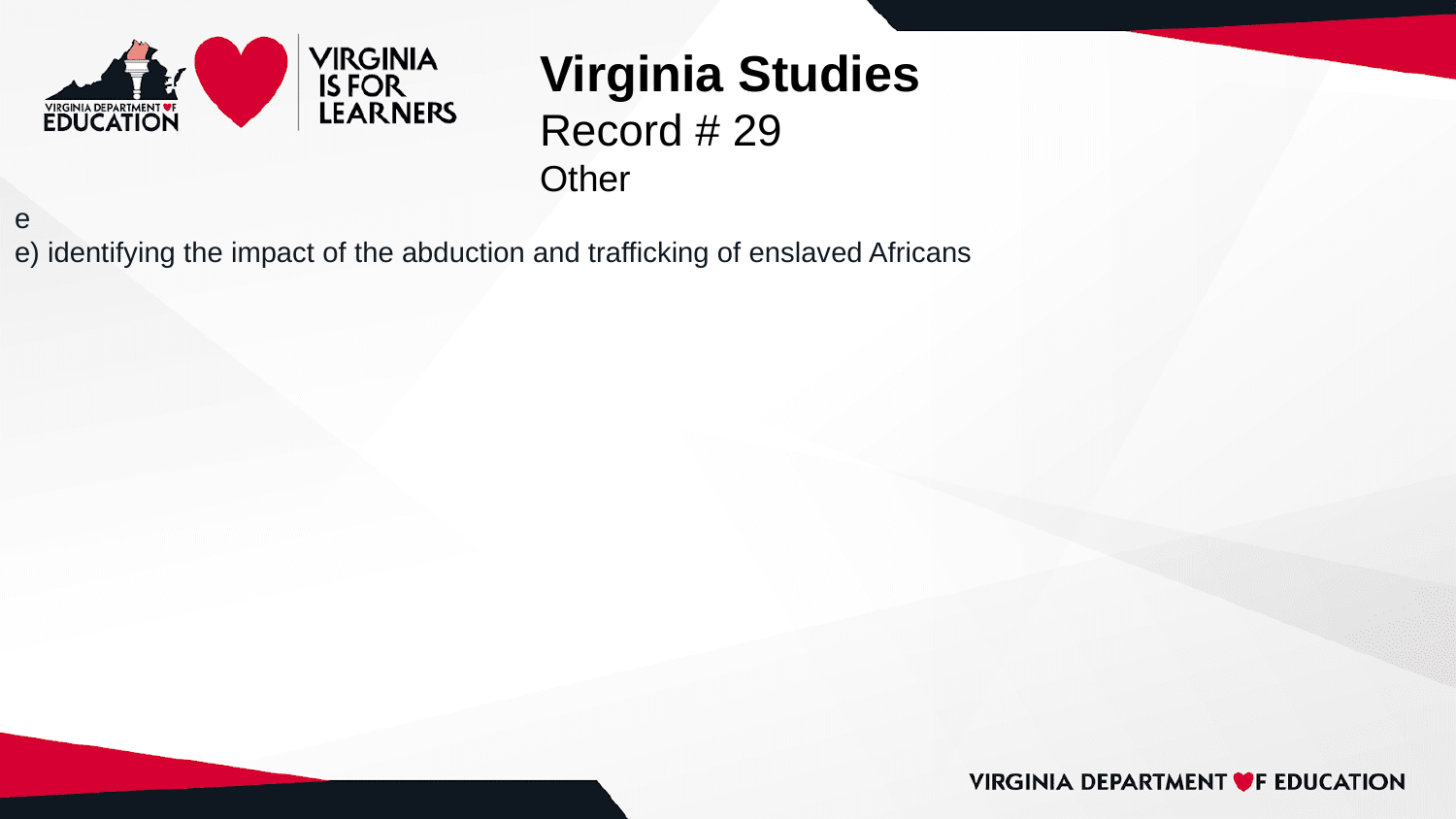

# Virginia Studies
Record # 29
Other
e
e) identifying the impact of the abduction and trafficking of enslaved Africans